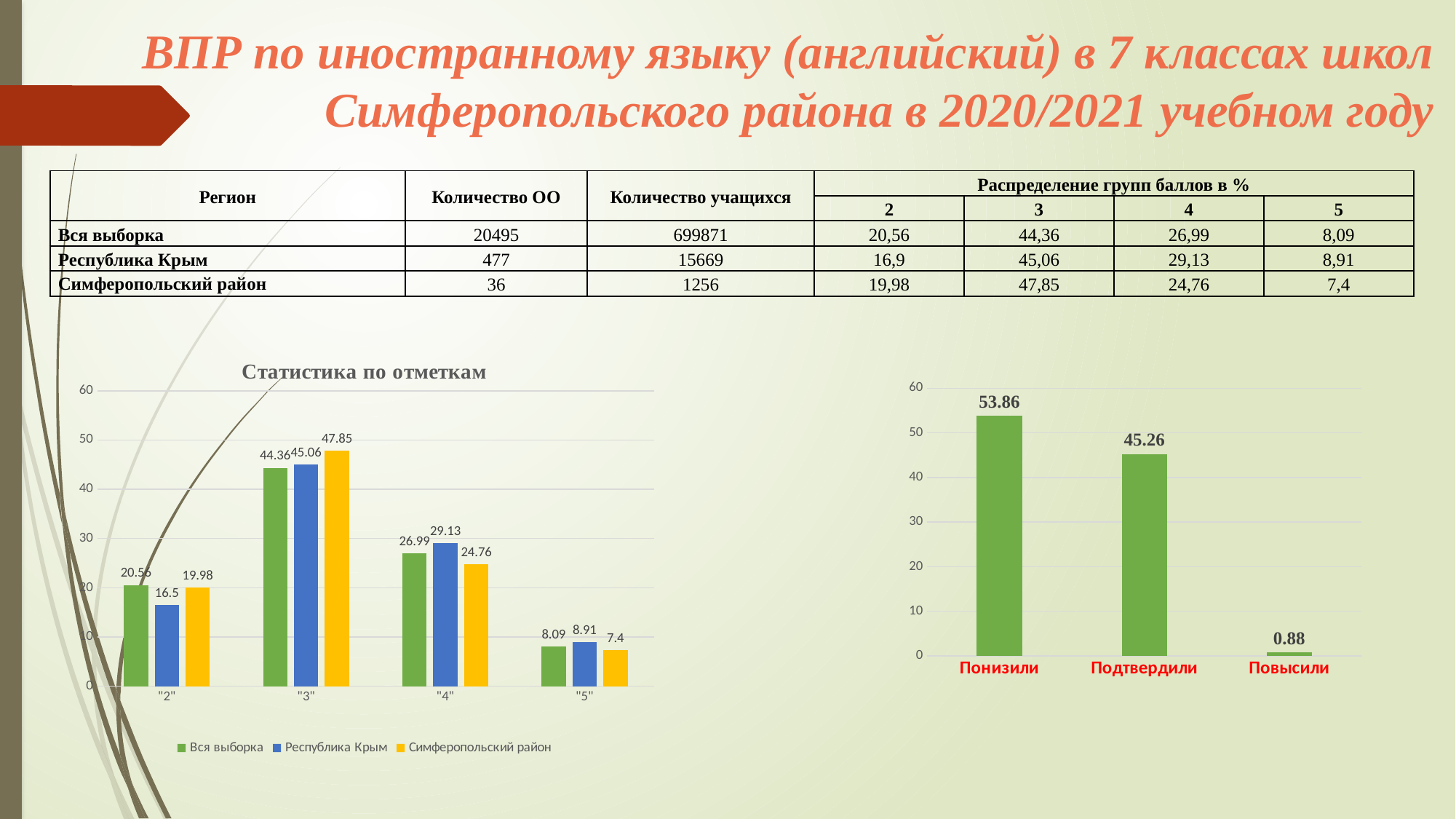

ВПР по иностранному языку (английский) в 7 классах школ Симферопольского района в 2020/2021 учебном году
| Регион | Количество ОО | Количество учащихся | Распределение групп баллов в % |  |  |  |
| --- | --- | --- | --- | --- | --- | --- |
|  |  |  | 2 | 3 | 4 | 5 |
| Вся выборка | 20495 | 699871 | 20,56 | 44,36 | 26,99 | 8,09 |
| Республика Крым | 477 | 15669 | 16,9 | 45,06 | 29,13 | 8,91 |
| Симферопольский район | 36 | 1256 | 19,98 | 47,85 | 24,76 | 7,4 |

### Chart: Статистика по отметкам

| Category | Вся выборка | Республика Крым | Симферопольский район |
|---|---|---|---|
| "2" | 20.56 | 16.5 | 19.979999999999997 |
| "3" | 44.36 | 45.06 | 47.849999999999994 |
| "4" | 26.99 | 29.130000000000003 | 24.759999999999998 |
| "5" | 8.09 | 8.91 | 7.4 |

### Chart

| Category | Ряд 2 |
|---|---|
| Понизили | 53.86 |
| Подтвердили | 45.260000000000005 |
| Повысили | 0.88 |